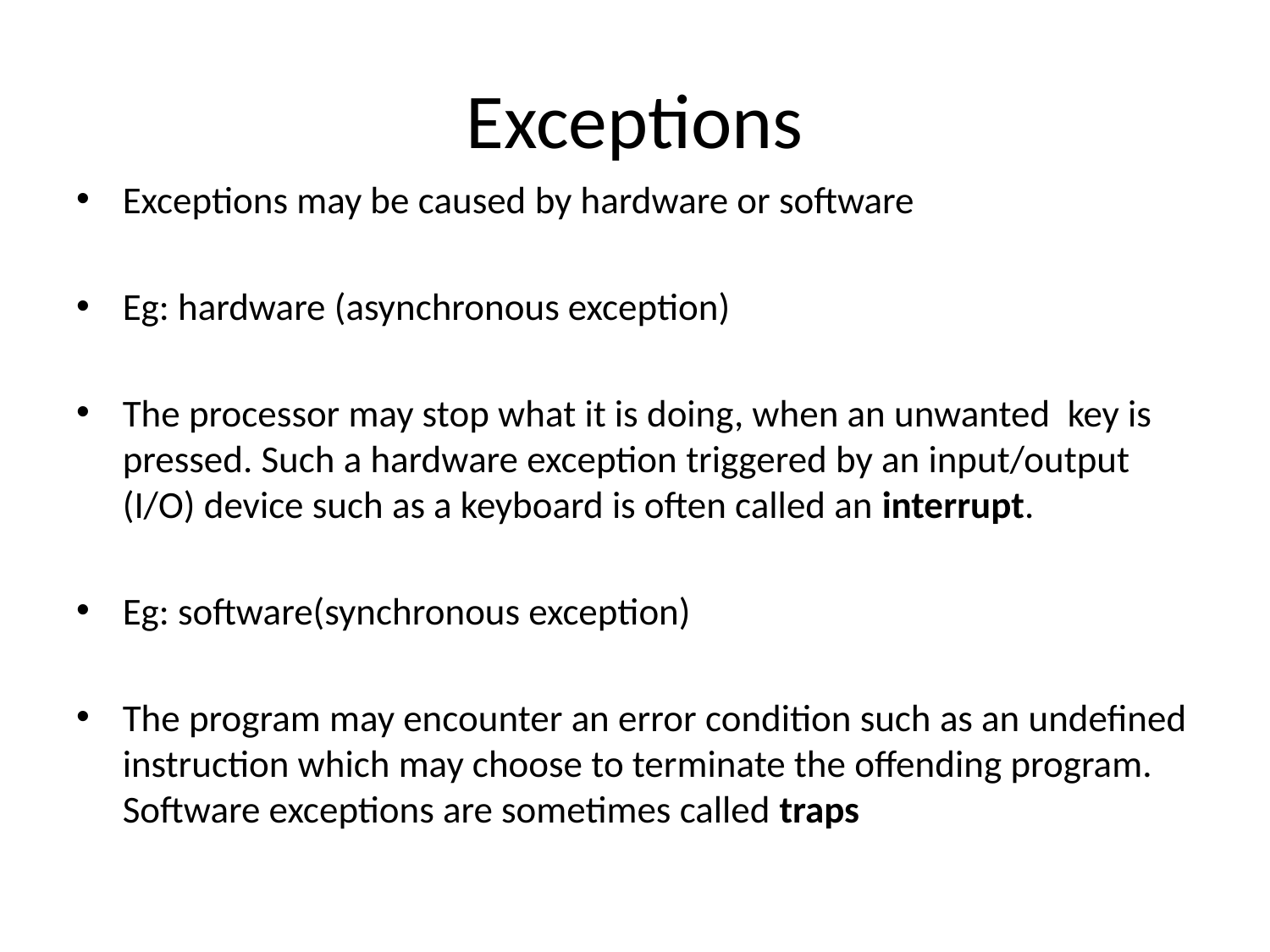

# Exceptions
Exceptions may be caused by hardware or software

Eg: hardware (asynchronous exception)

The processor may stop what it is doing, when an unwanted  key is pressed. Such a hardware exception triggered by an input/output (I/O) device such as a keyboard is often called an interrupt.

Eg: software(synchronous exception)

The program may encounter an error condition such as an undefined instruction which may choose to terminate the offending program. Software exceptions are sometimes called traps